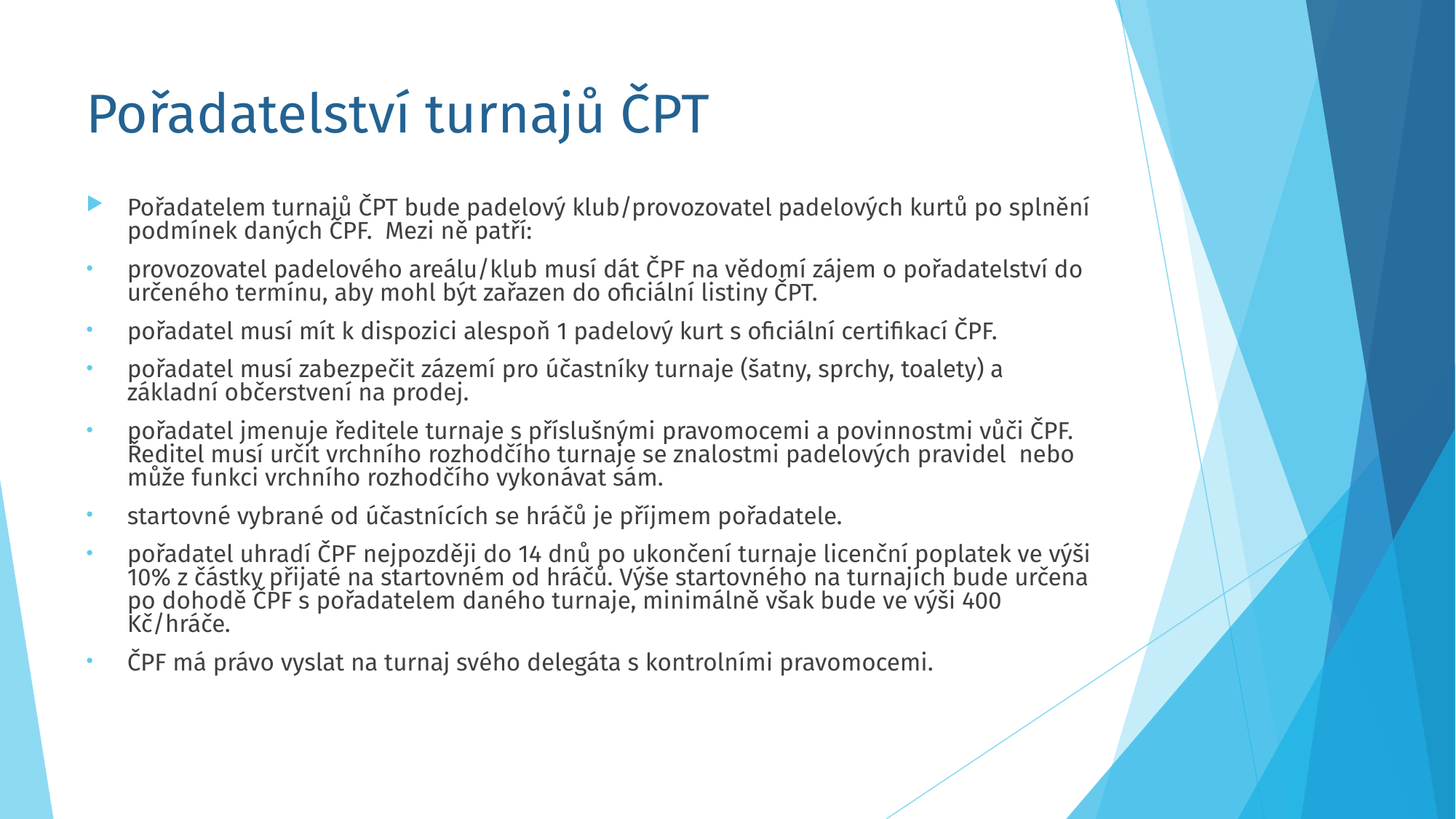

# Pořadatelství turnajů ČPT
Pořadatelem turnajů ČPT bude padelový klub/provozovatel padelových kurtů po splnění podmínek daných ČPF.  Mezi ně patří:
provozovatel padelového areálu/klub musí dát ČPF na vědomí zájem o pořadatelství do určeného termínu, aby mohl být zařazen do oficiální listiny ČPT.
pořadatel musí mít k dispozici alespoň 1 padelový kurt s oficiální certifikací ČPF.
pořadatel musí zabezpečit zázemí pro účastníky turnaje (šatny, sprchy, toalety) a základní občerstvení na prodej.
pořadatel jmenuje ředitele turnaje s příslušnými pravomocemi a povinnostmi vůči ČPF. Ředitel musí určit vrchního rozhodčího turnaje se znalostmi padelových pravidel  nebo může funkci vrchního rozhodčího vykonávat sám.
startovné vybrané od účastnících se hráčů je příjmem pořadatele.
pořadatel uhradí ČPF nejpozději do 14 dnů po ukončení turnaje licenční poplatek ve výši 10% z částky přijaté na startovném od hráčů. Výše startovného na turnajích bude určena po dohodě ČPF s pořadatelem daného turnaje, minimálně však bude ve výši 400 Kč/hráče.
ČPF má právo vyslat na turnaj svého delegáta s kontrolními pravomocemi.